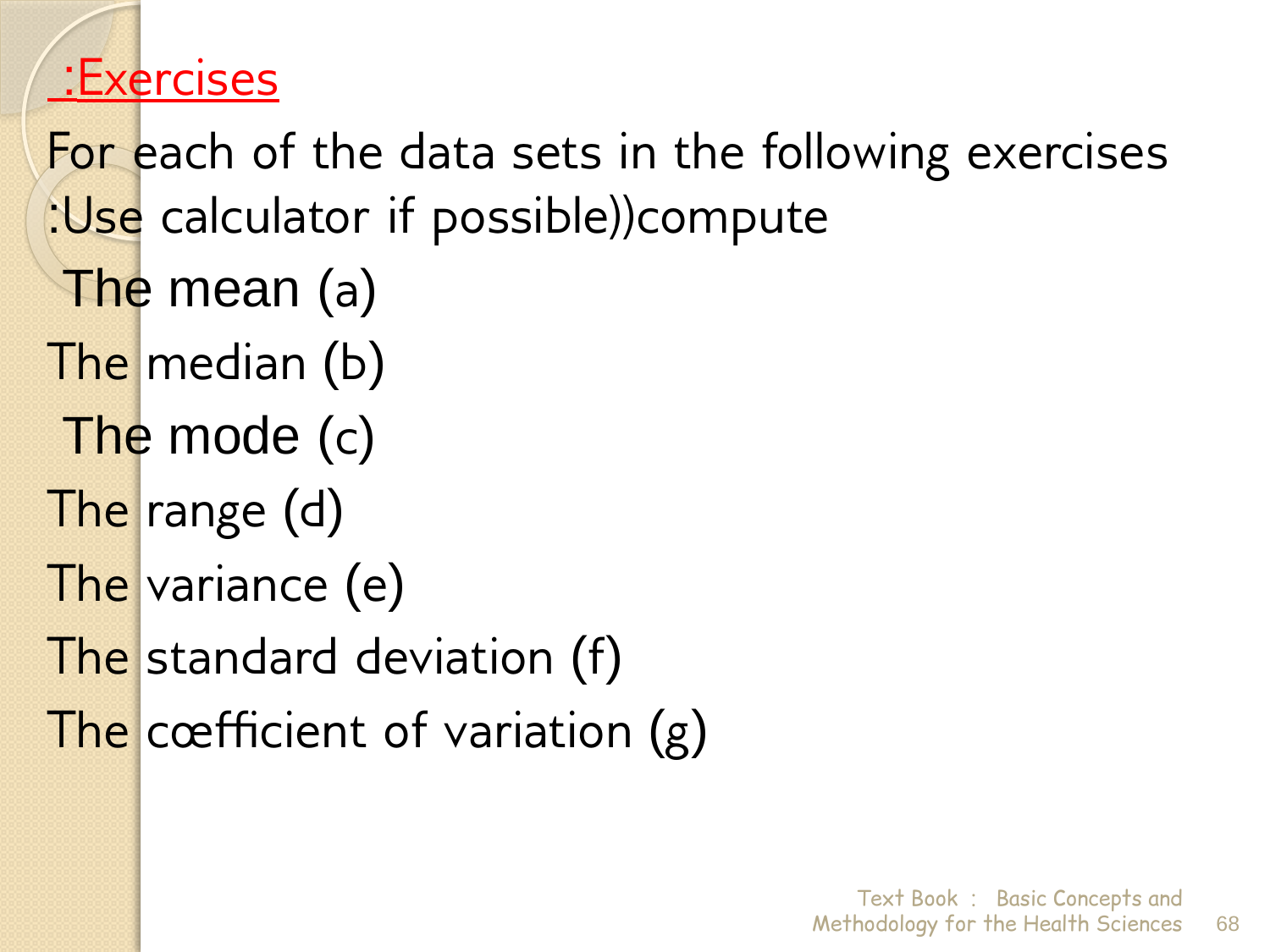

Exercises:
For each of the data sets in the following exercises Use calculator if possible))compute:
(a) The mean
(b) The median
(c) The mode
(d) The range
(e) The variance
(f) The standard deviation
(g) The coefficient of variation

Text Book  :   Basic Concepts and Methodology for the Health Sciences
68